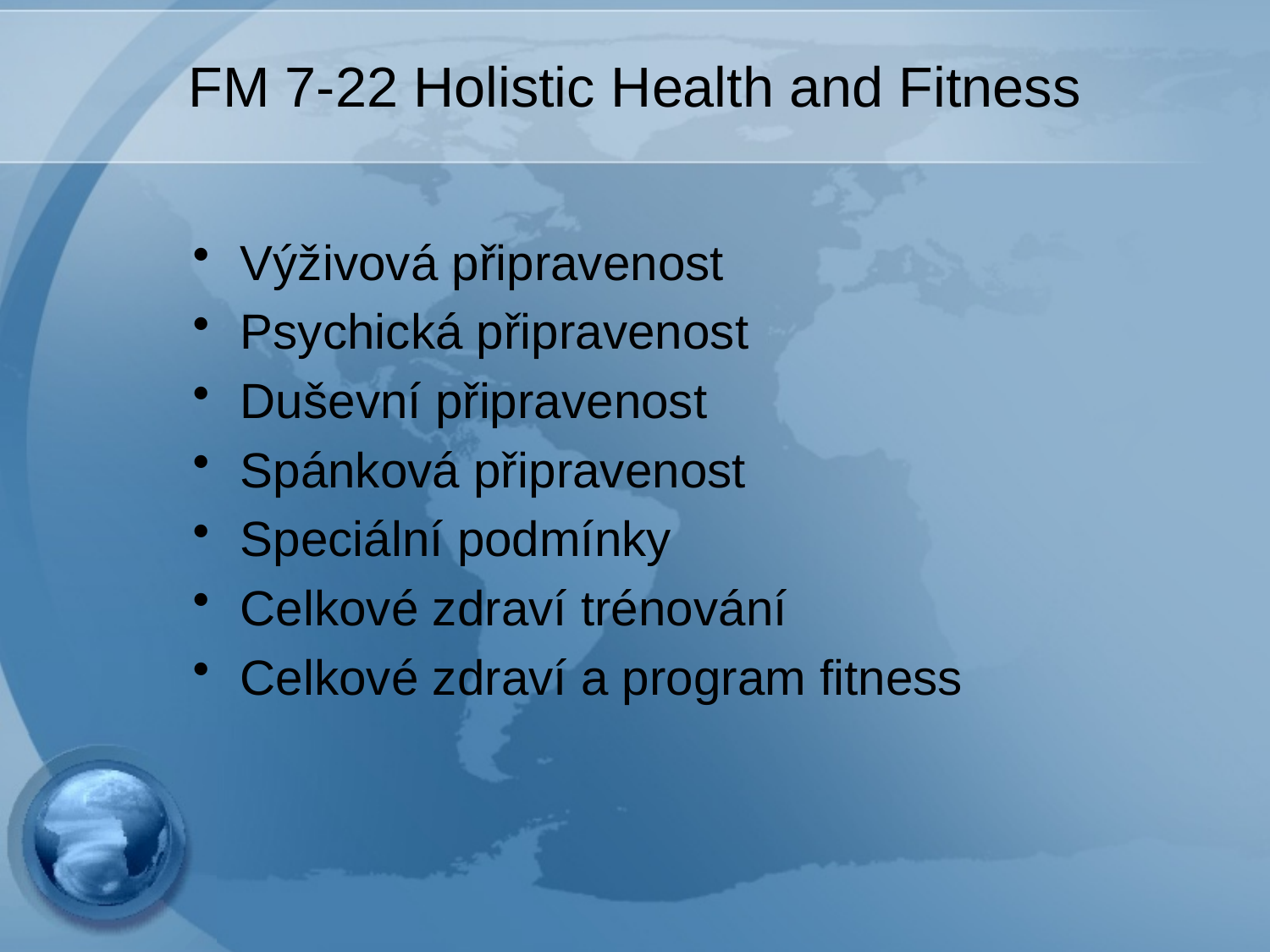

# FM 7-22 Holistic Health and Fitness
Výživová připravenost
Psychická připravenost
Duševní připravenost
Spánková připravenost
Speciální podmínky
Celkové zdraví trénování
Celkové zdraví a program fitness